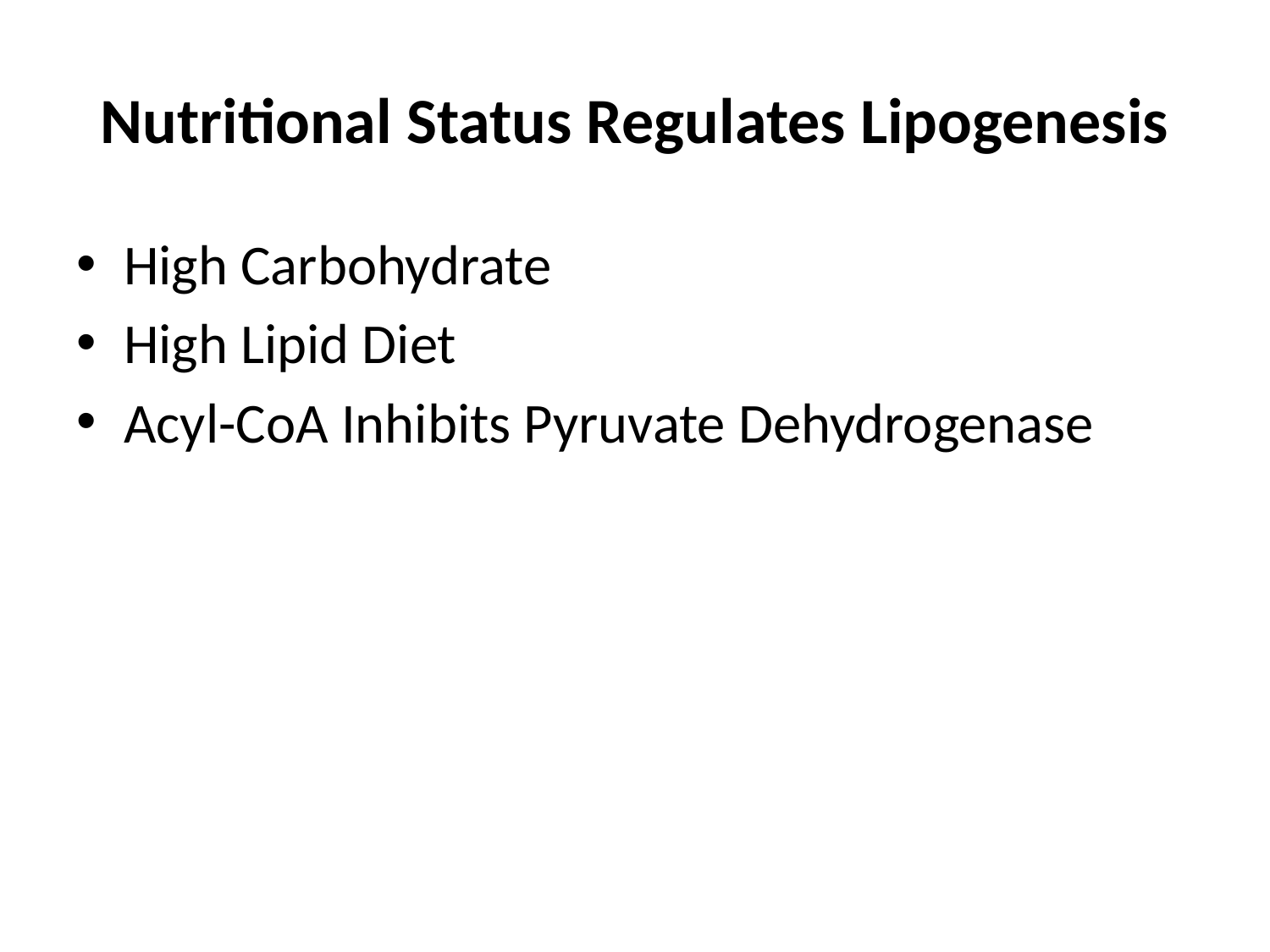

# Nutritional Status Regulates Lipogenesis
High Carbohydrate
High Lipid Diet
Acyl-CoA Inhibits Pyruvate Dehydrogenase